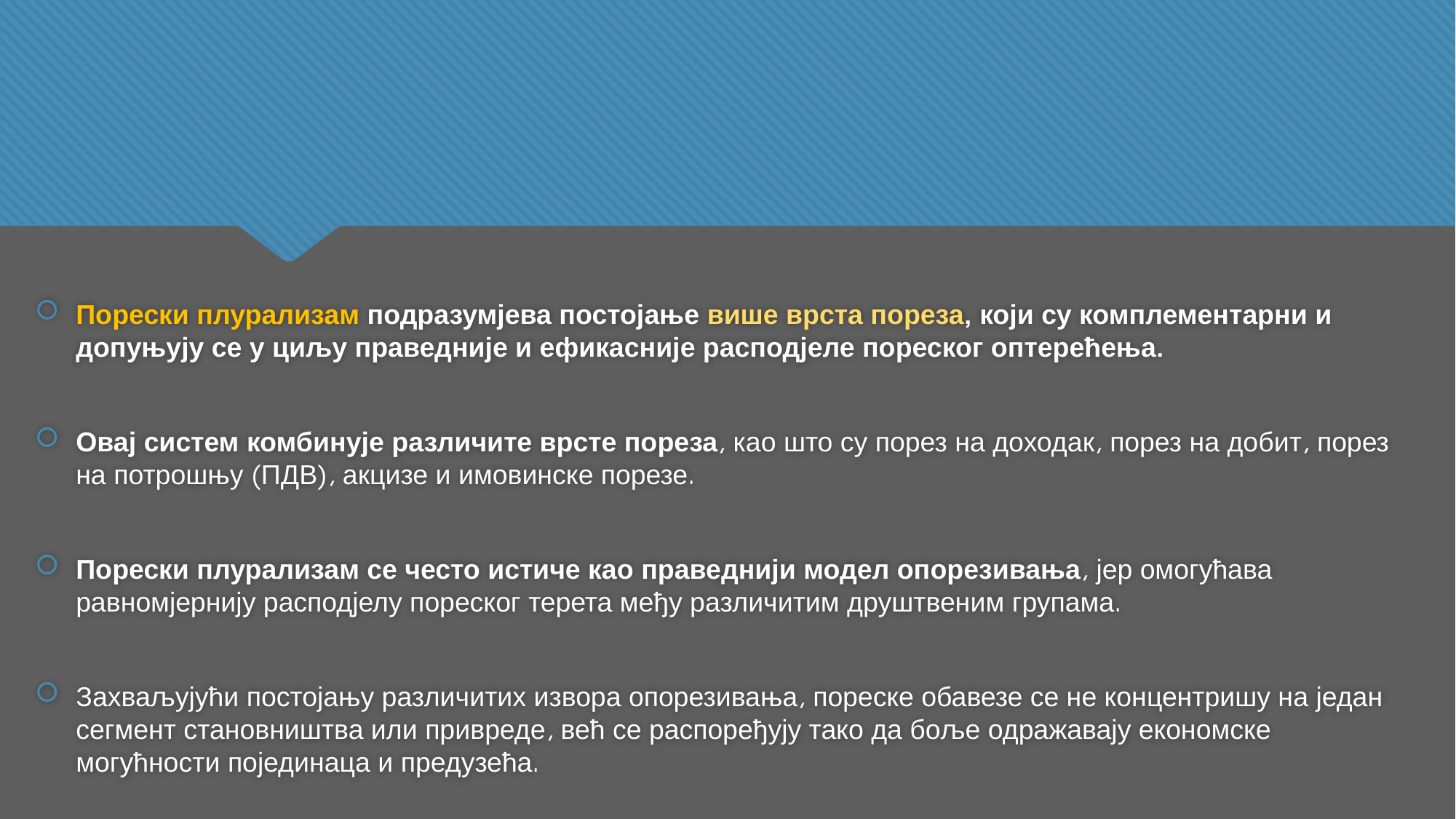

Порески плурализам подразумјева постојање више врста пореза, који су комплементарни и допуњују се у циљу праведније и ефикасније расподјеле пореског оптерећења.

Овај систем комбинује различите врсте пореза, као што су порез на доходак, порез на добит, порез на потрошњу (ПДВ), акцизе и имовинске порезе.

Порески плурализам се често истиче као праведнији модел опорезивања, јер омогућава равномјернију расподјелу пореског терета међу различитим друштвеним групама.

Захваљујући постојању различитих извора опорезивања, пореске обавезе се не концентришу на један сегмент становништва или привреде, већ се распоређују тако да боље одражавају економске могућности појединаца и предузећа.